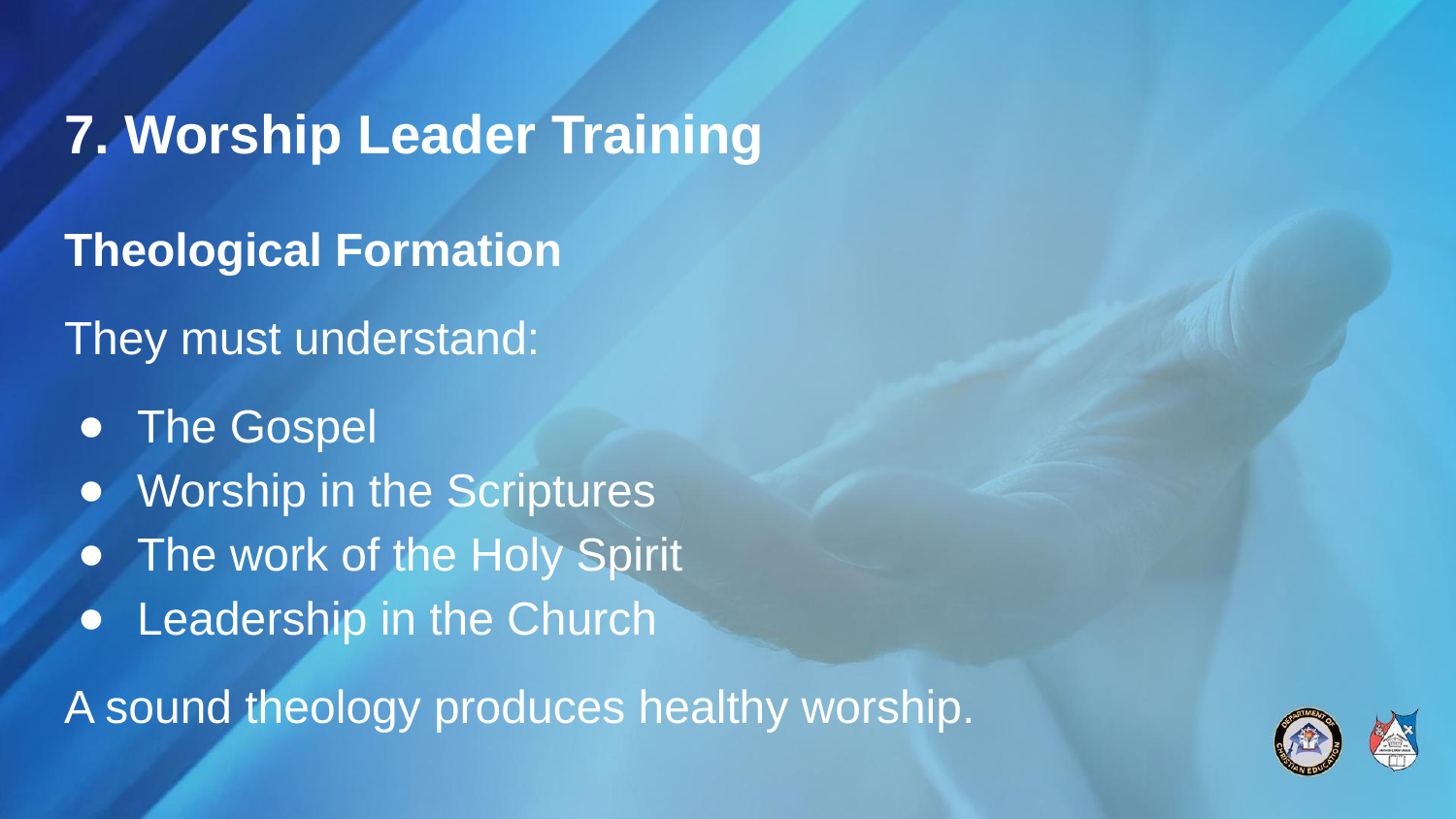

# 7. Worship Leader Training
Theological Formation
They must understand:
The Gospel
Worship in the Scriptures
The work of the Holy Spirit
Leadership in the Church
A sound theology produces healthy worship.